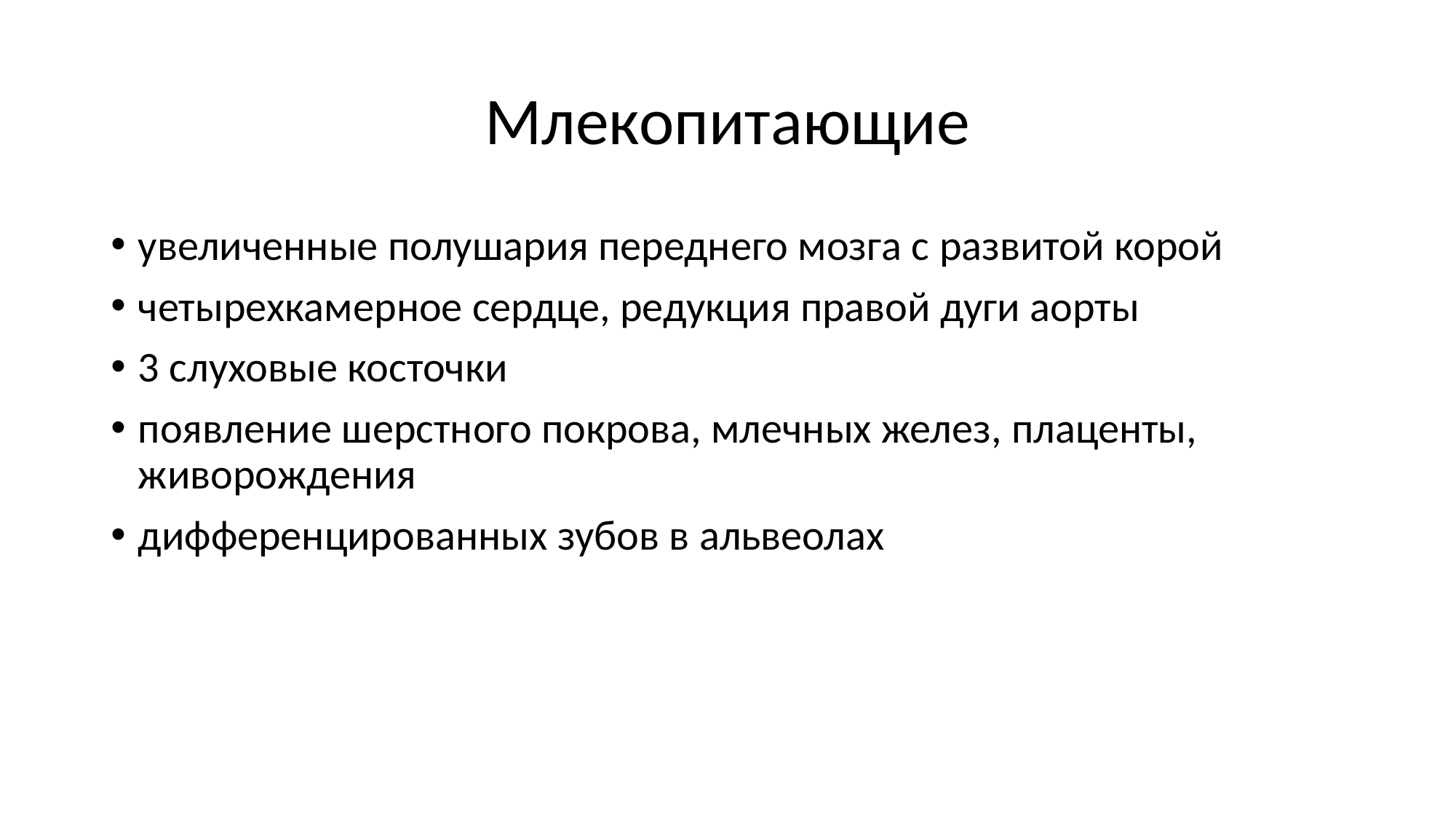

# Млекопитающие
увеличенные полушария переднего мозга с развитой корой
четырехкамерное сердце, редукция правой дуги аорты
3 слуховые косточки
появление шерстного покрова, млечных желез, плаценты, живорождения
дифференцированных зубов в альвеолах